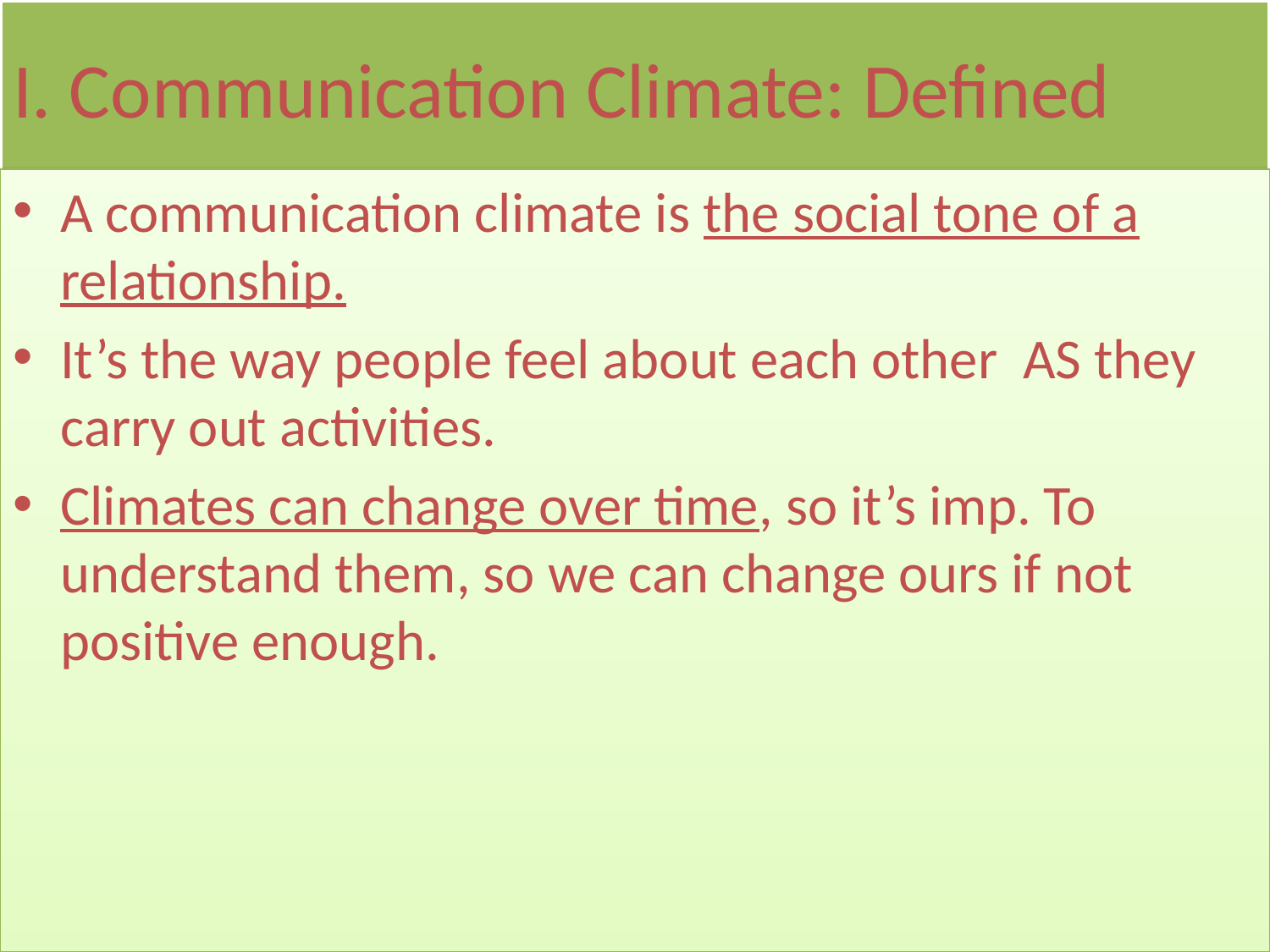

# I. Communication Climate: Defined
A communication climate is the social tone of a relationship.
It’s the way people feel about each other  AS they carry out activities.
Climates can change over time, so it’s imp. To understand them, so we can change ours if not positive enough.